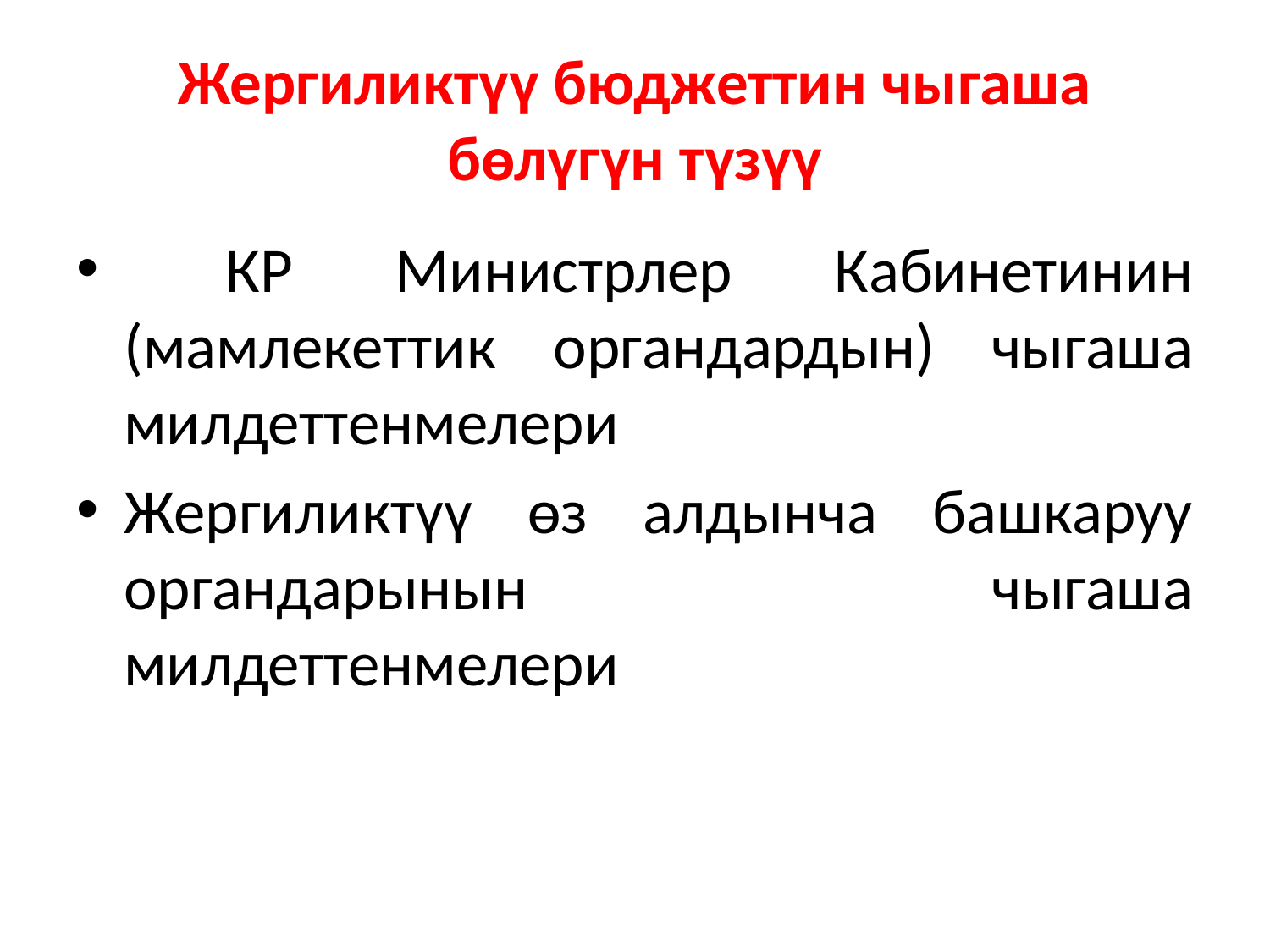

# Жергиликтүү бюджеттин чыгаша бөлүгүн түзүү
 КР Министрлер Кабинетинин (мамлекеттик органдардын) чыгаша милдеттенмелери
Жергиликтүү өз алдынча башкаруу органдарынын чыгаша милдеттенмелери